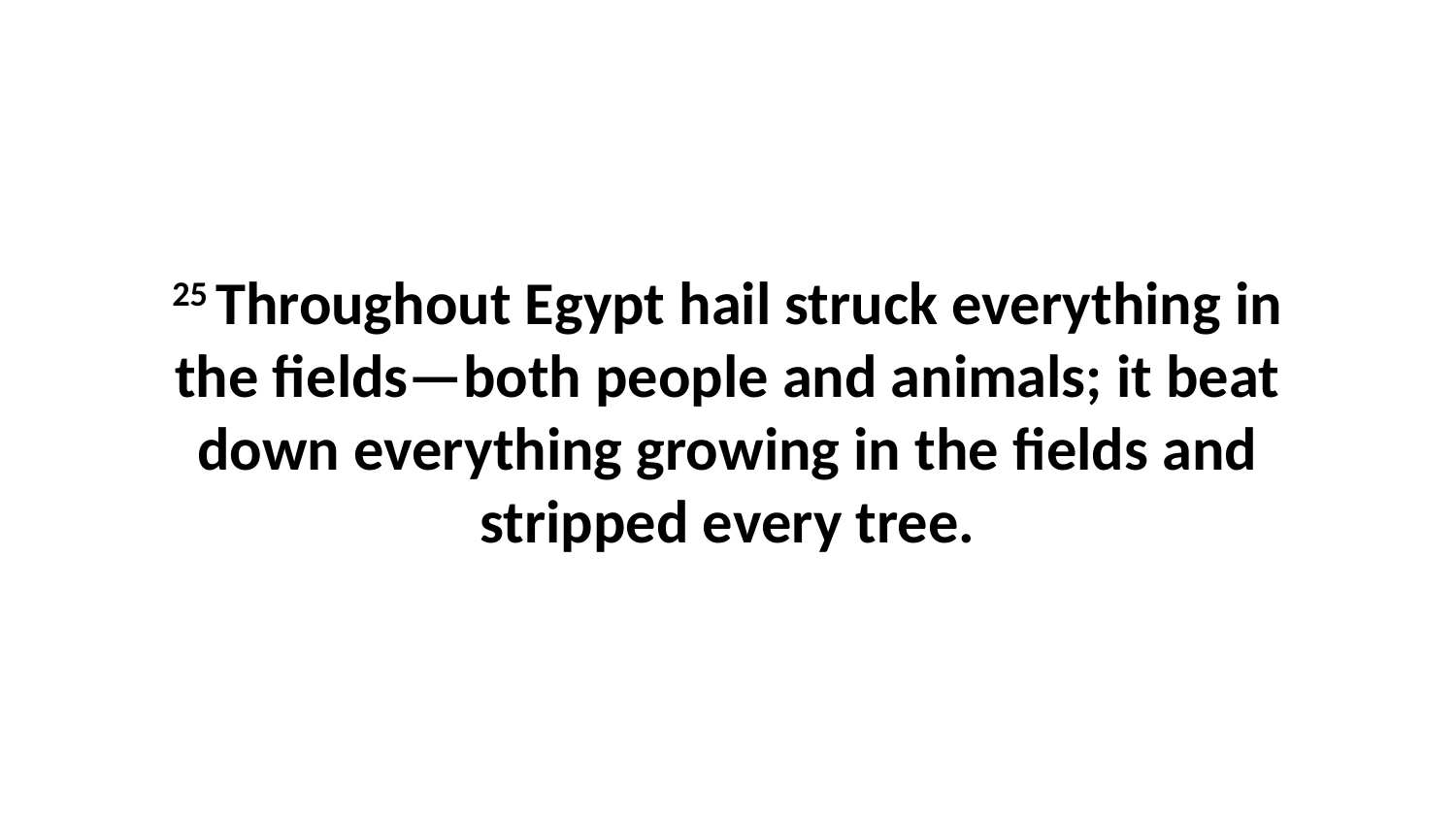

25 Throughout Egypt hail struck everything in the fields—both people and animals; it beat down everything growing in the fields and stripped every tree.